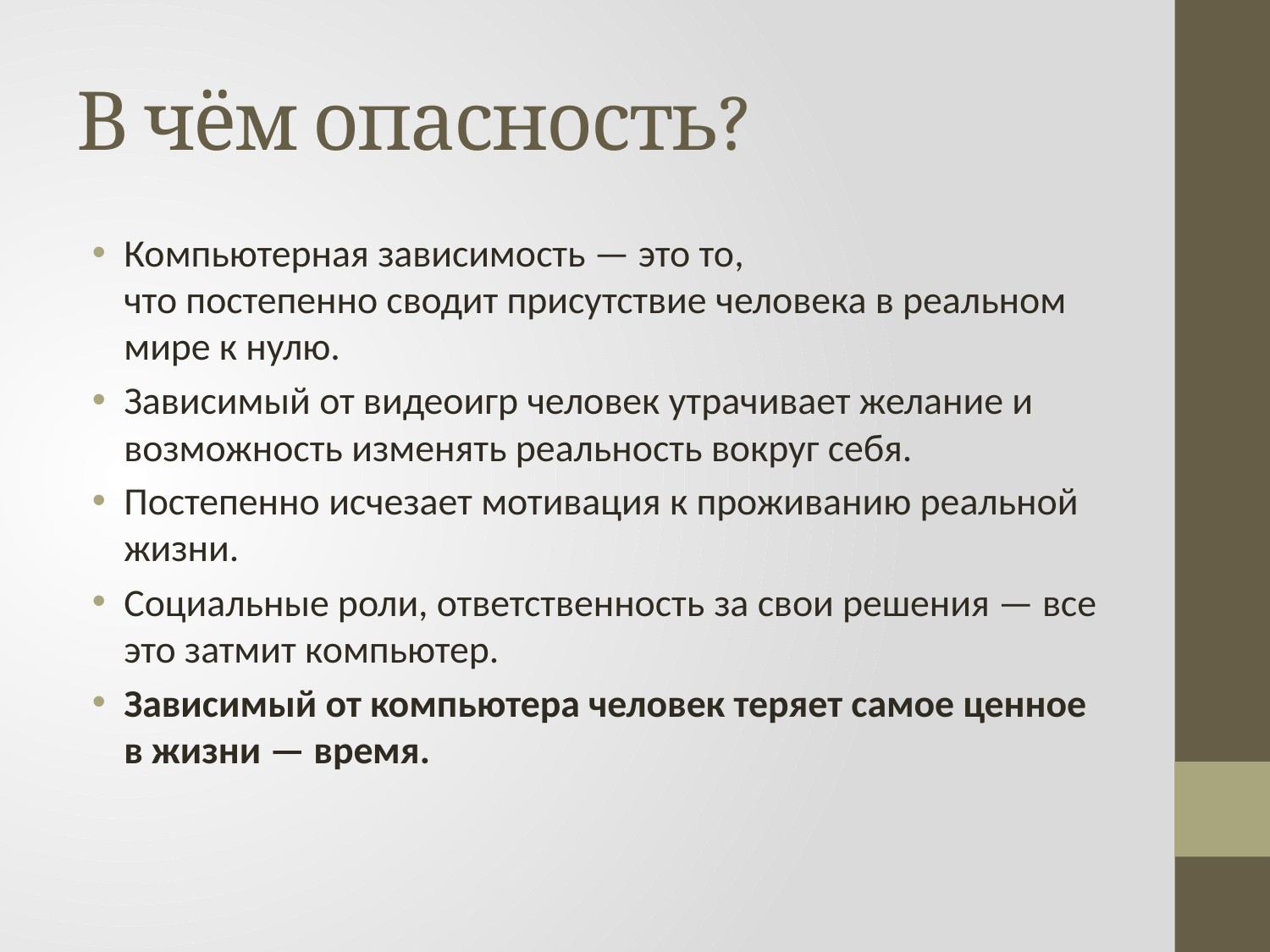

# В чём опасность?
Компьютерная зависимость — это то, что постепенно сводит присутствие человека в реальном мире к нулю.
Зависимый от видеоигр человек утрачивает желание и возможность изменять реальность вокруг себя.
Постепенно исчезает мотивация к проживанию реальной жизни.
Социальные роли, ответственность за свои решения — все это затмит компьютер.
Зависимый от компьютера человек теряет самое ценное в жизни — время.